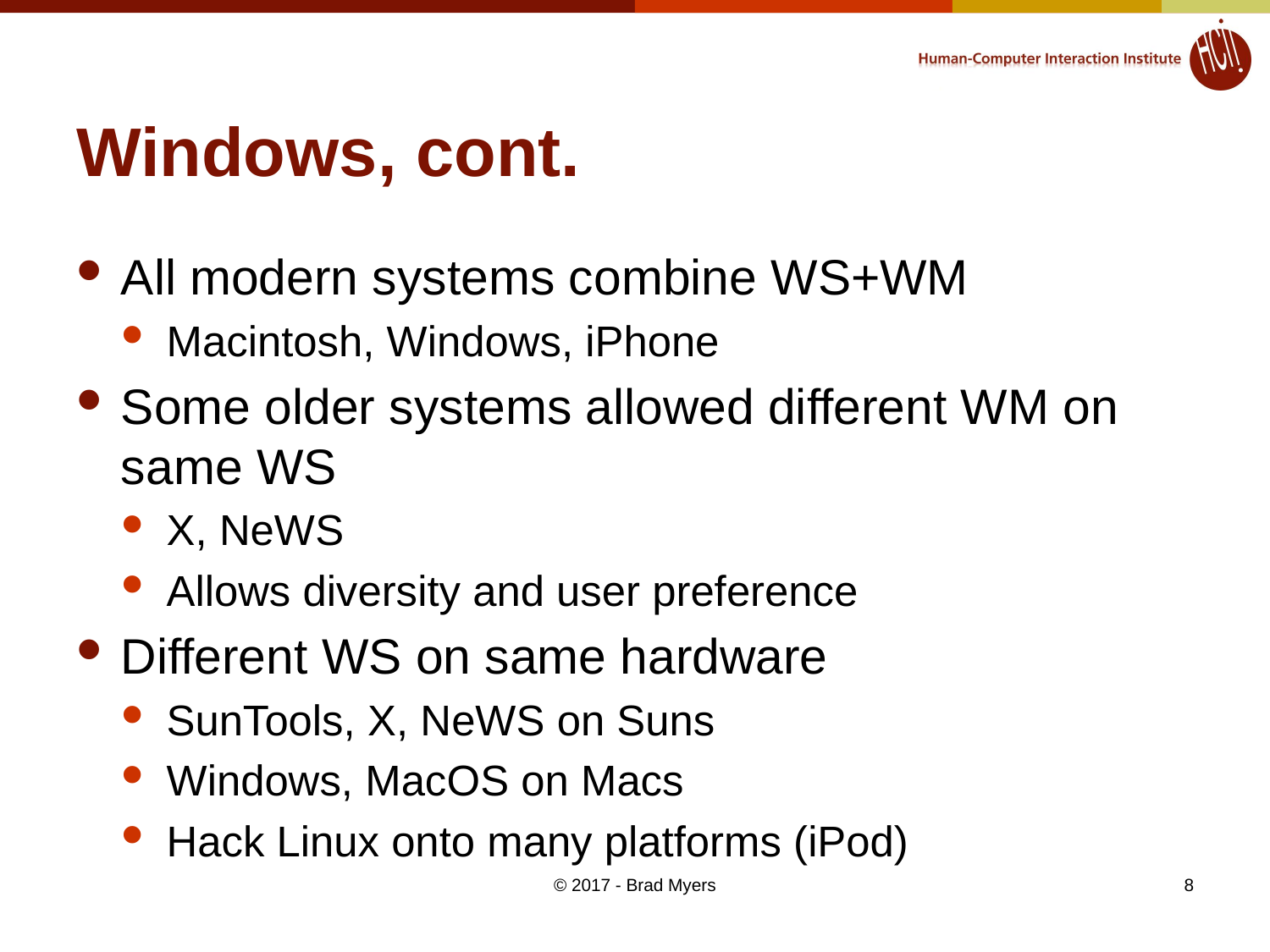

# Windows, cont.
All modern systems combine WS+WM
Macintosh, Windows, iPhone
Some older systems allowed different WM on same WS
X, NeWS
Allows diversity and user preference
Different WS on same hardware
SunTools, X, NeWS on Suns
Windows, MacOS on Macs
Hack Linux onto many platforms (iPod)
© 2017 - Brad Myers
8